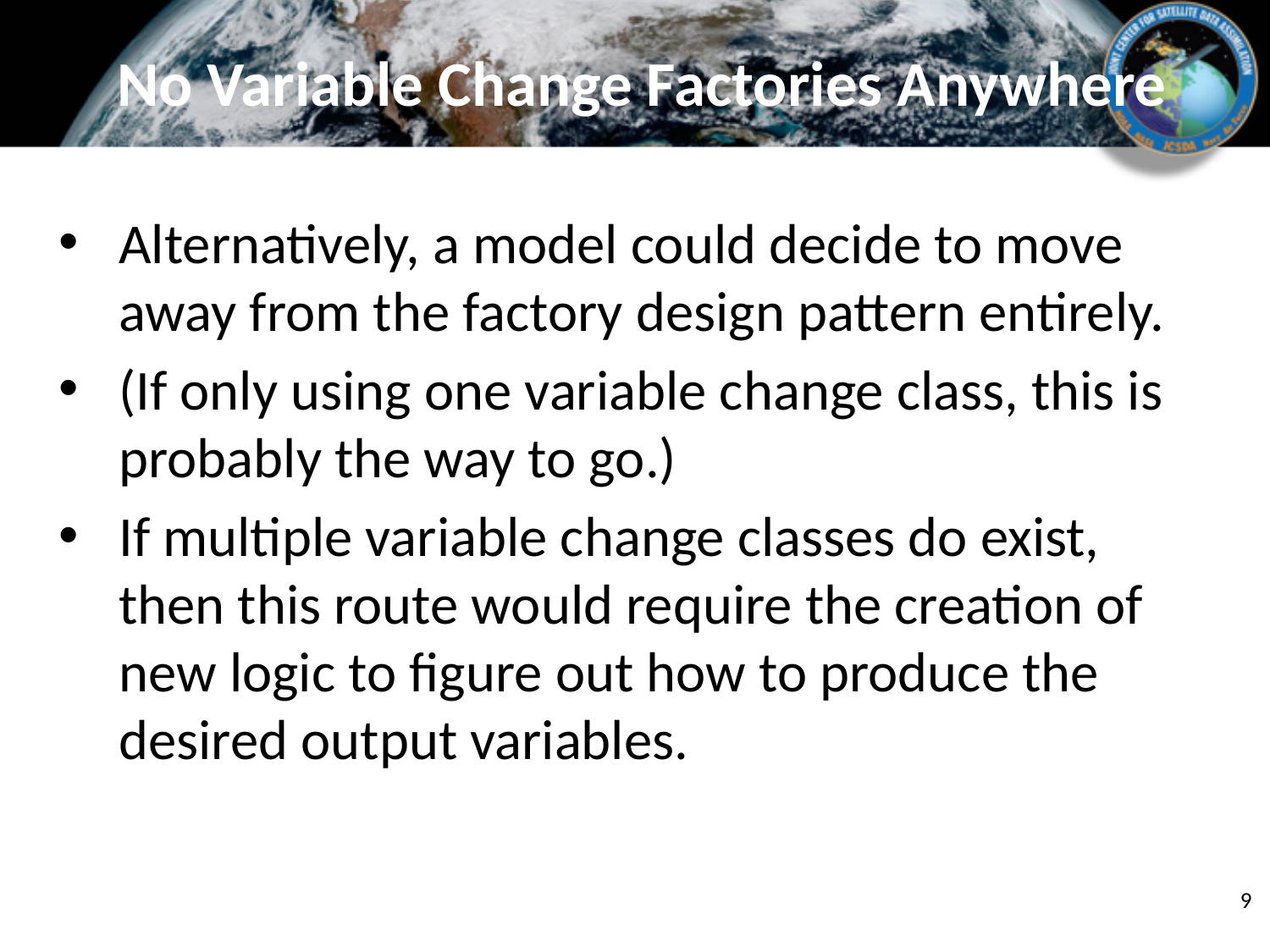

# No Variable Change Factories Anywhere
Alternatively, a model could decide to move away from the factory design pattern entirely.
(If only using one variable change class, this is probably the way to go.)
If multiple variable change classes do exist, then this route would require the creation of new logic to figure out how to produce the desired output variables.
9